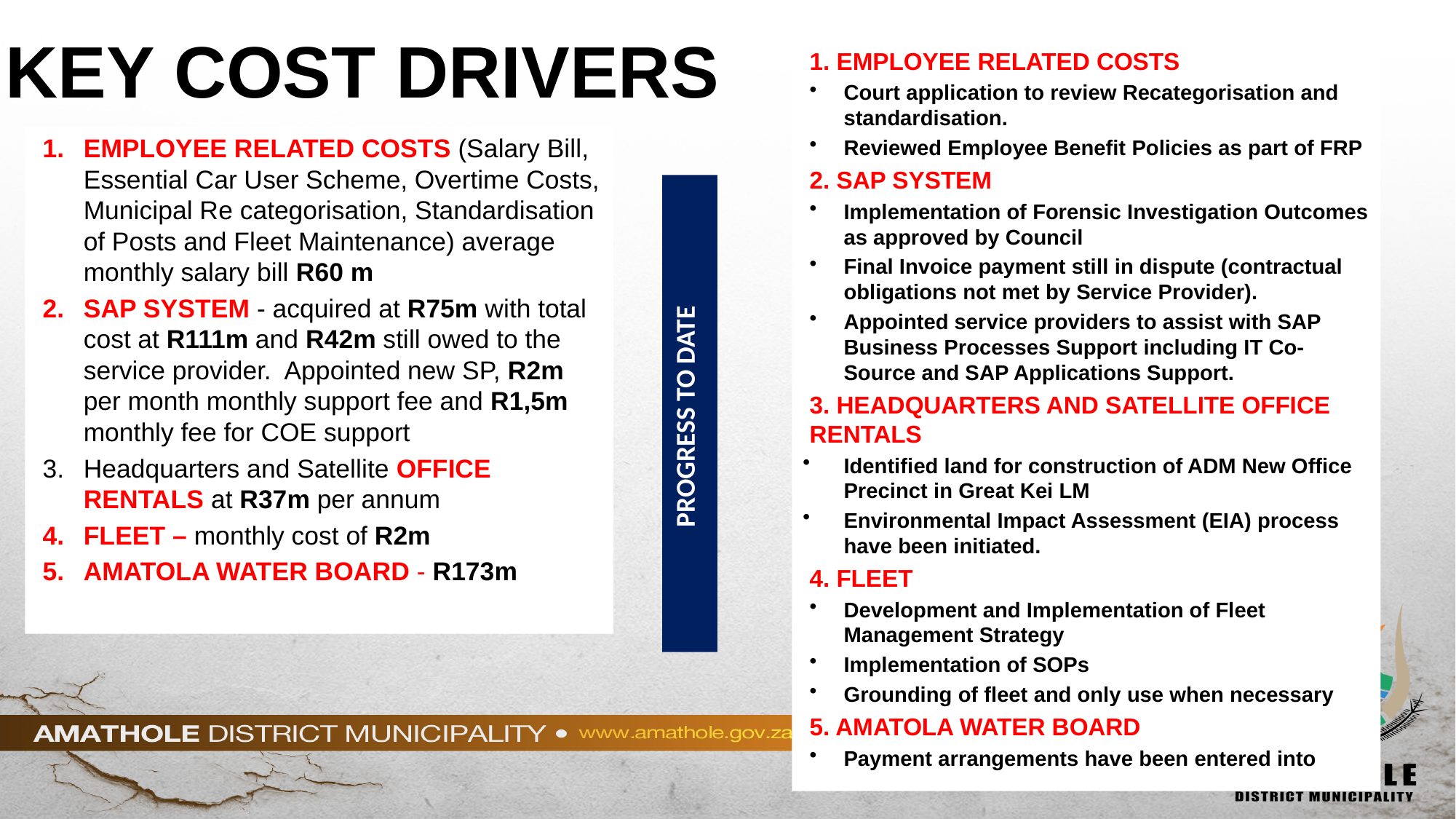

# KEY COST DRIVERS
1. EMPLOYEE RELATED COSTS
Court application to review Recategorisation and standardisation.
Reviewed Employee Benefit Policies as part of FRP
2. SAP SYSTEM
Implementation of Forensic Investigation Outcomes as approved by Council
Final Invoice payment still in dispute (contractual obligations not met by Service Provider).
Appointed service providers to assist with SAP Business Processes Support including IT Co-Source and SAP Applications Support.
3. HEADQUARTERS AND SATELLITE OFFICE RENTALS
Identified land for construction of ADM New Office Precinct in Great Kei LM
Environmental Impact Assessment (EIA) process have been initiated.
4. FLEET
Development and Implementation of Fleet Management Strategy
Implementation of SOPs
Grounding of fleet and only use when necessary
5. AMATOLA WATER BOARD
Payment arrangements have been entered into

EMPLOYEE RELATED COSTS (Salary Bill, Essential Car User Scheme, Overtime Costs, Municipal Re categorisation, Standardisation of Posts and Fleet Maintenance) average monthly salary bill R60 m
SAP SYSTEM - acquired at R75m with total cost at R111m and R42m still owed to the service provider.  Appointed new SP, R2m per month monthly support fee and R1,5m monthly fee for COE support
Headquarters and Satellite OFFICE RENTALS at R37m per annum
FLEET – monthly cost of R2m
AMATOLA WATER BOARD - R173m

PROGRESS TO DATE